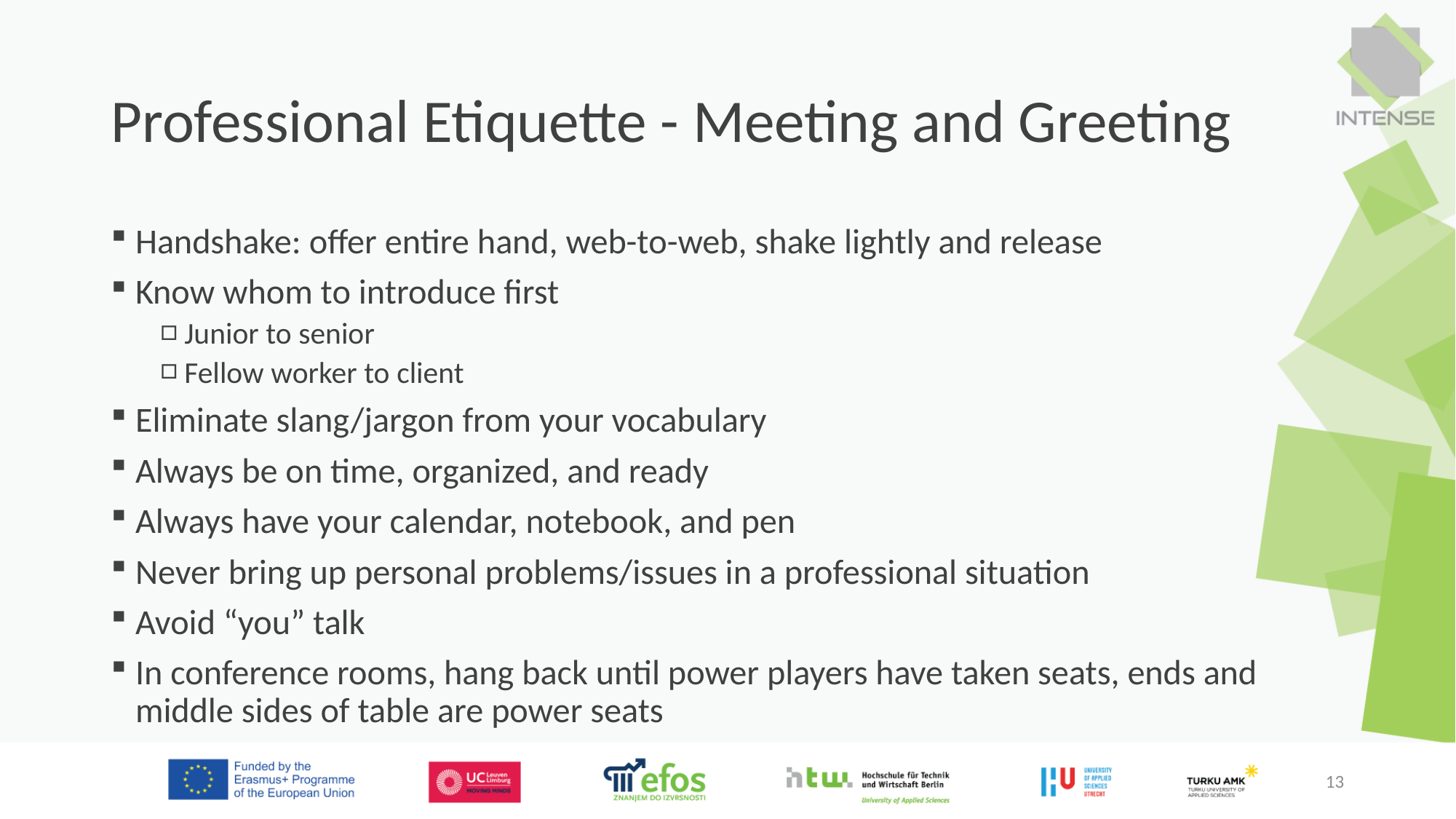

# Professional Etiquette - Meeting and Greeting
Handshake: offer entire hand, web-to-web, shake lightly and release
Know whom to introduce first
Junior to senior
Fellow worker to client
Eliminate slang/jargon from your vocabulary
Always be on time, organized, and ready
Always have your calendar, notebook, and pen
Never bring up personal problems/issues in a professional situation
Avoid “you” talk
In conference rooms, hang back until power players have taken seats, ends and middle sides of table are power seats

13